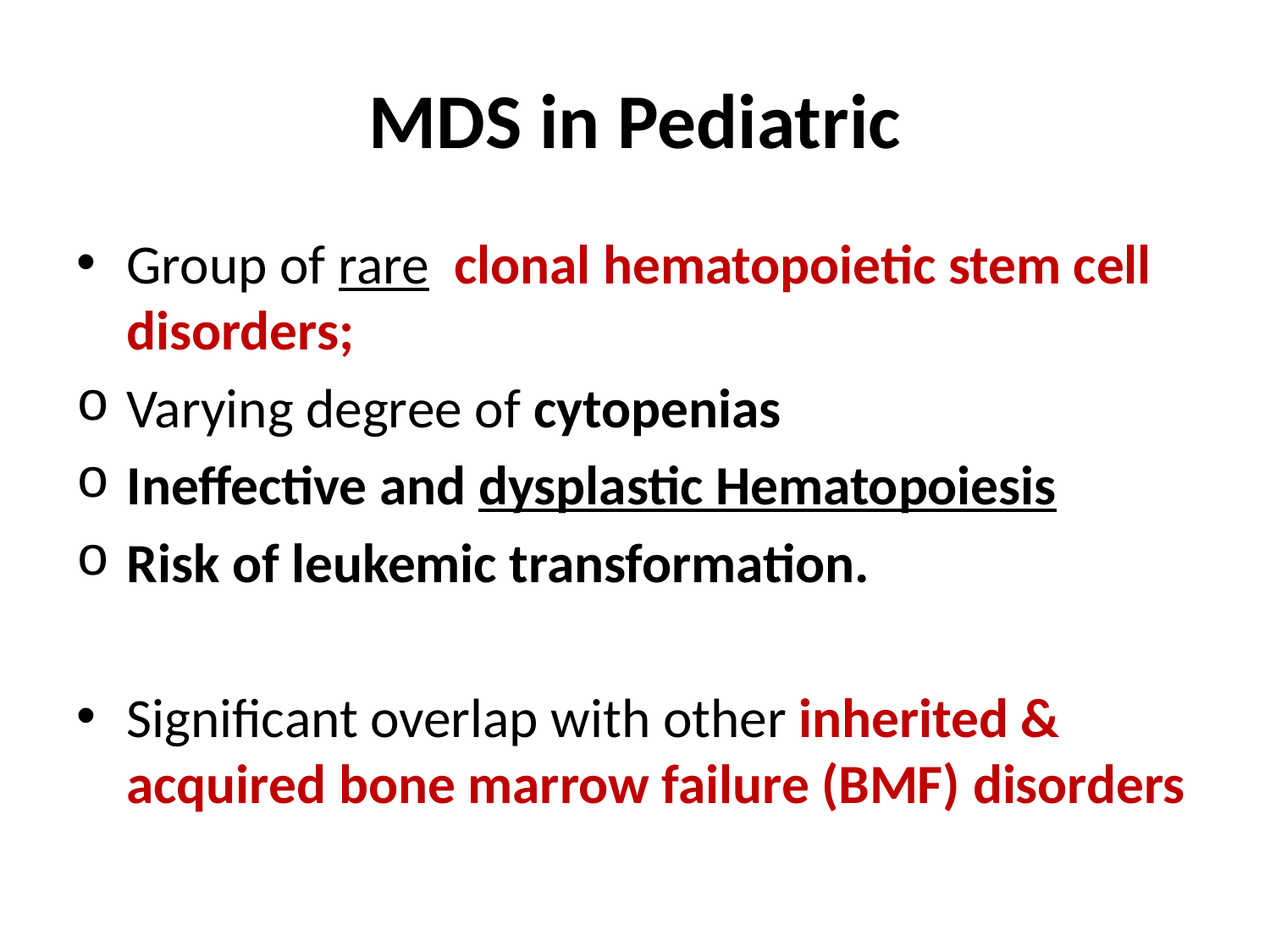

# MDS in Pediatric
Group of rare  clonal hematopoietic stem cell disorders;
Varying degree of cytopenias
Ineffective and dysplastic Hematopoiesis
Risk of leukemic transformation.

Significant overlap with other inherited & acquired bone marrow failure (BMF) disorders